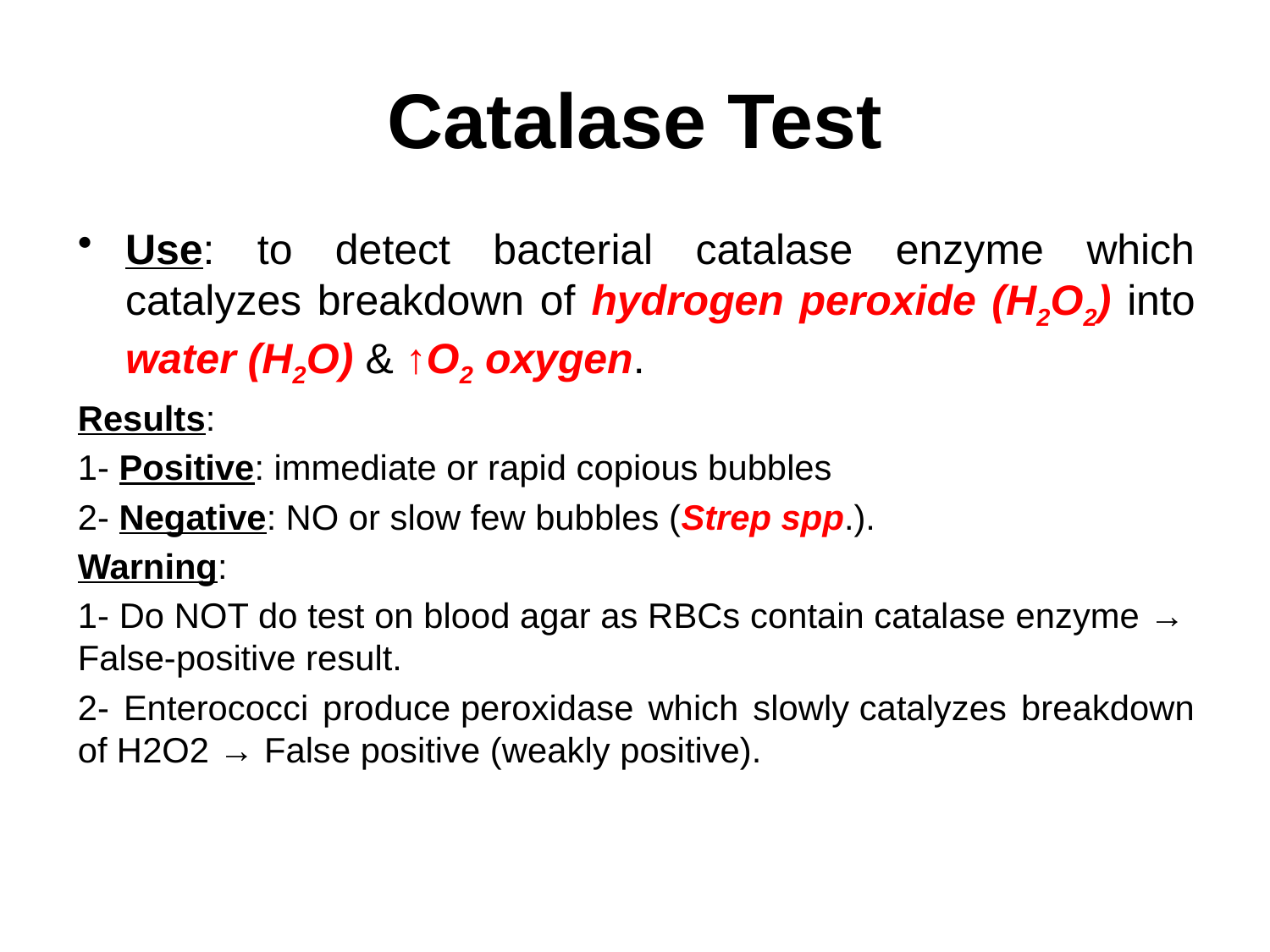

# Catalase Test
Use: to detect bacterial catalase enzyme which catalyzes breakdown of hydrogen peroxide (H2O2) into water (H2O) & ↑O2 oxygen.
Results:
1- Positive: immediate or rapid copious bubbles
2- Negative: NO or slow few bubbles (Strep spp.).
Warning:
1- Do NOT do test on blood agar as RBCs contain catalase enzyme →  False-positive result.
2- Enterococci produce peroxidase which slowly catalyzes breakdown of H2O2 → False positive (weakly positive).